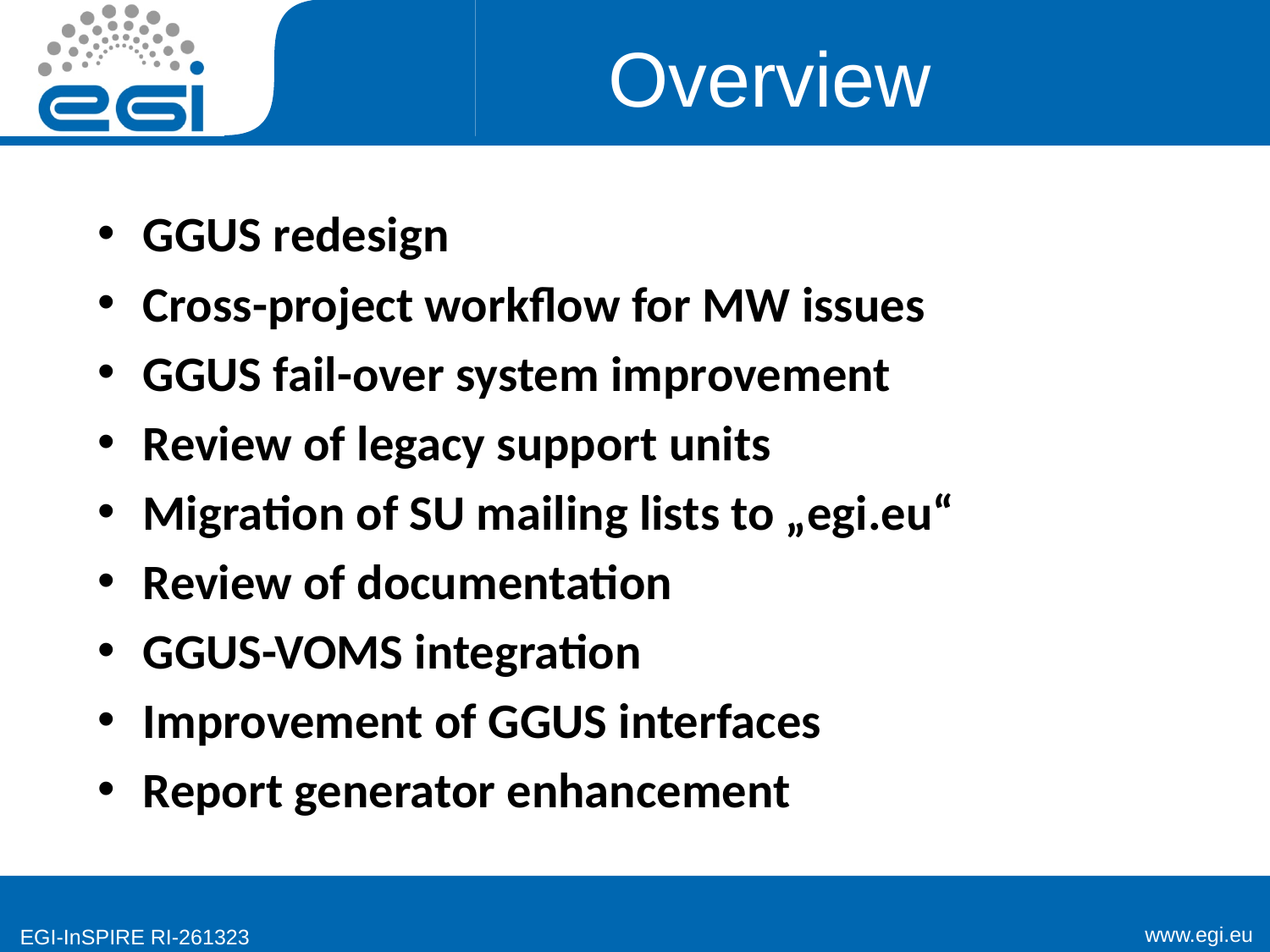

# Overview
GGUS redesign
Cross-project workflow for MW issues
GGUS fail-over system improvement
Review of legacy support units
Migration of SU mailing lists to „egi.eu“
Review of documentation
GGUS-VOMS integration
Improvement of GGUS interfaces
Report generator enhancement